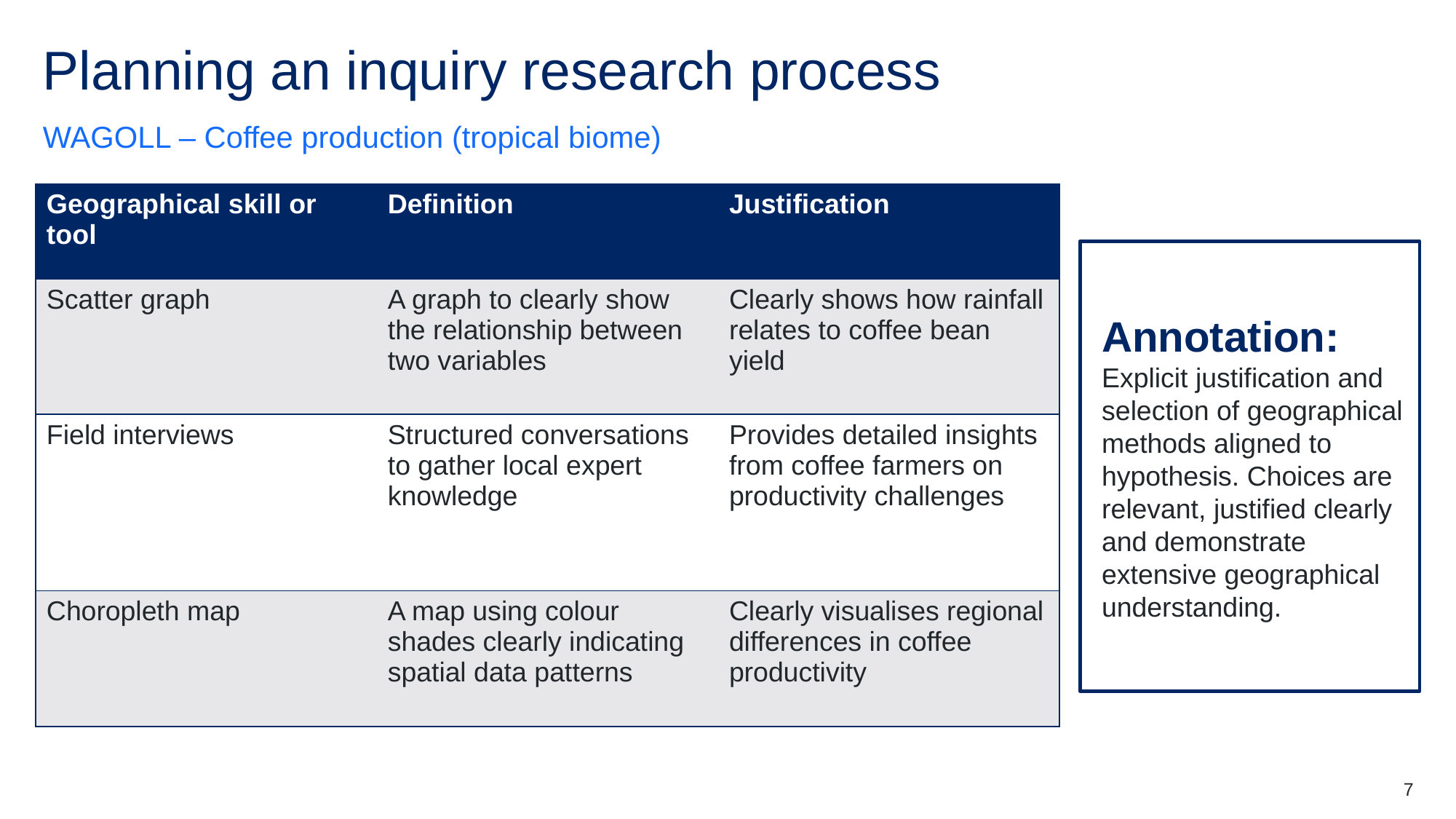

# Planning an inquiry research process
WAGOLL – Coffee production (tropical biome)
| Geographical skill or tool | Definition | Justification |
| --- | --- | --- |
| Scatter graph | A graph to clearly show the relationship between two variables | Clearly shows how rainfall relates to coffee bean yield |
| Field interviews | Structured conversations to gather local expert knowledge | Provides detailed insights from coffee farmers on productivity challenges |
| Choropleth map | A map using colour shades clearly indicating spatial data patterns | Clearly visualises regional differences in coffee productivity |
Annotation:
Explicit justification and selection of geographical methods aligned to hypothesis. Choices are relevant, justified clearly and demonstrate extensive geographical understanding.
7